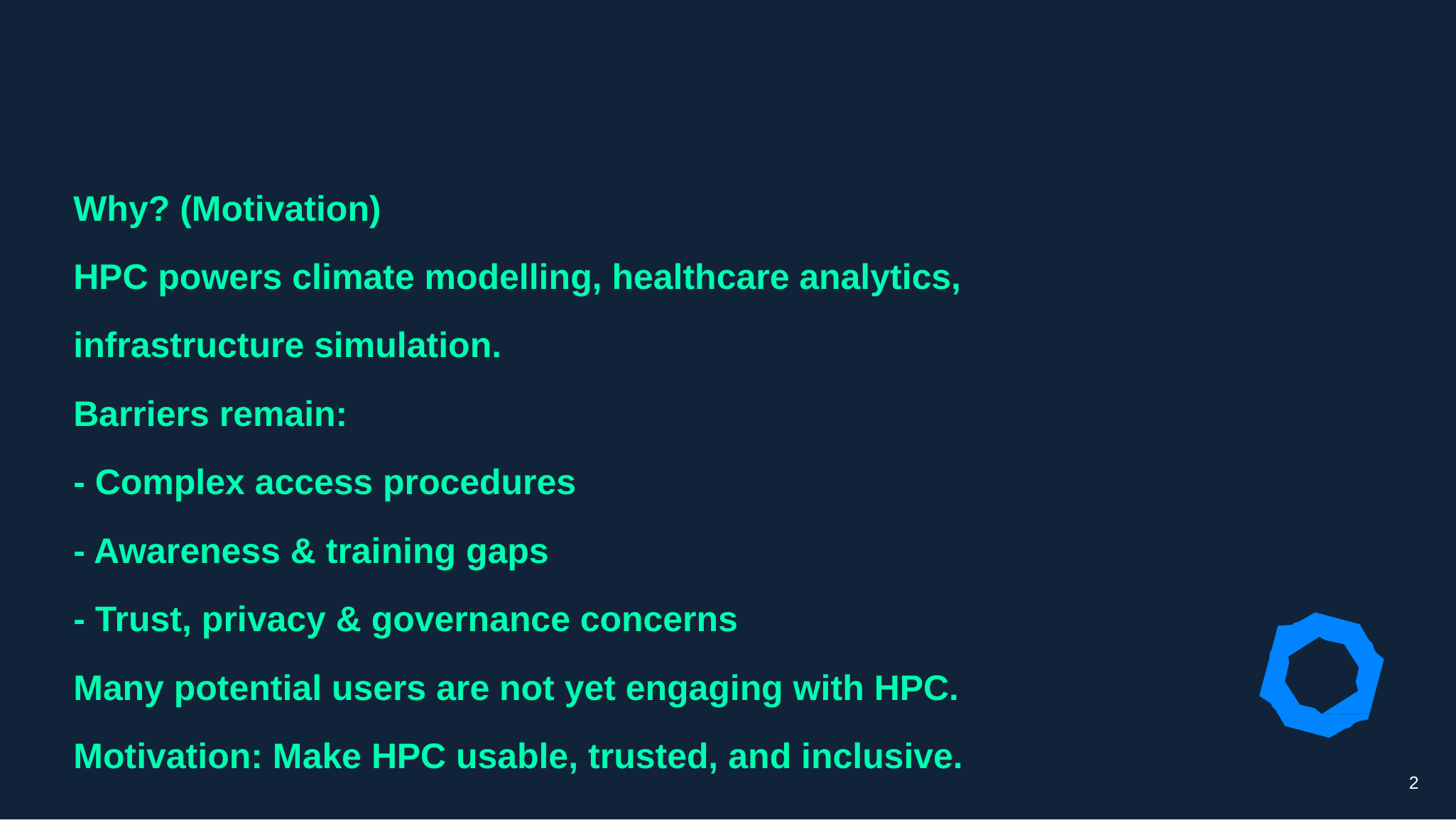

# Why? (Motivation) HPC powers climate modelling, healthcare analytics, infrastructure simulation. Barriers remain: - Complex access procedures - Awareness & training gaps - Trust, privacy & governance concerns Many potential users are not yet engaging with HPC. Motivation: Make HPC usable, trusted, and inclusive.

2